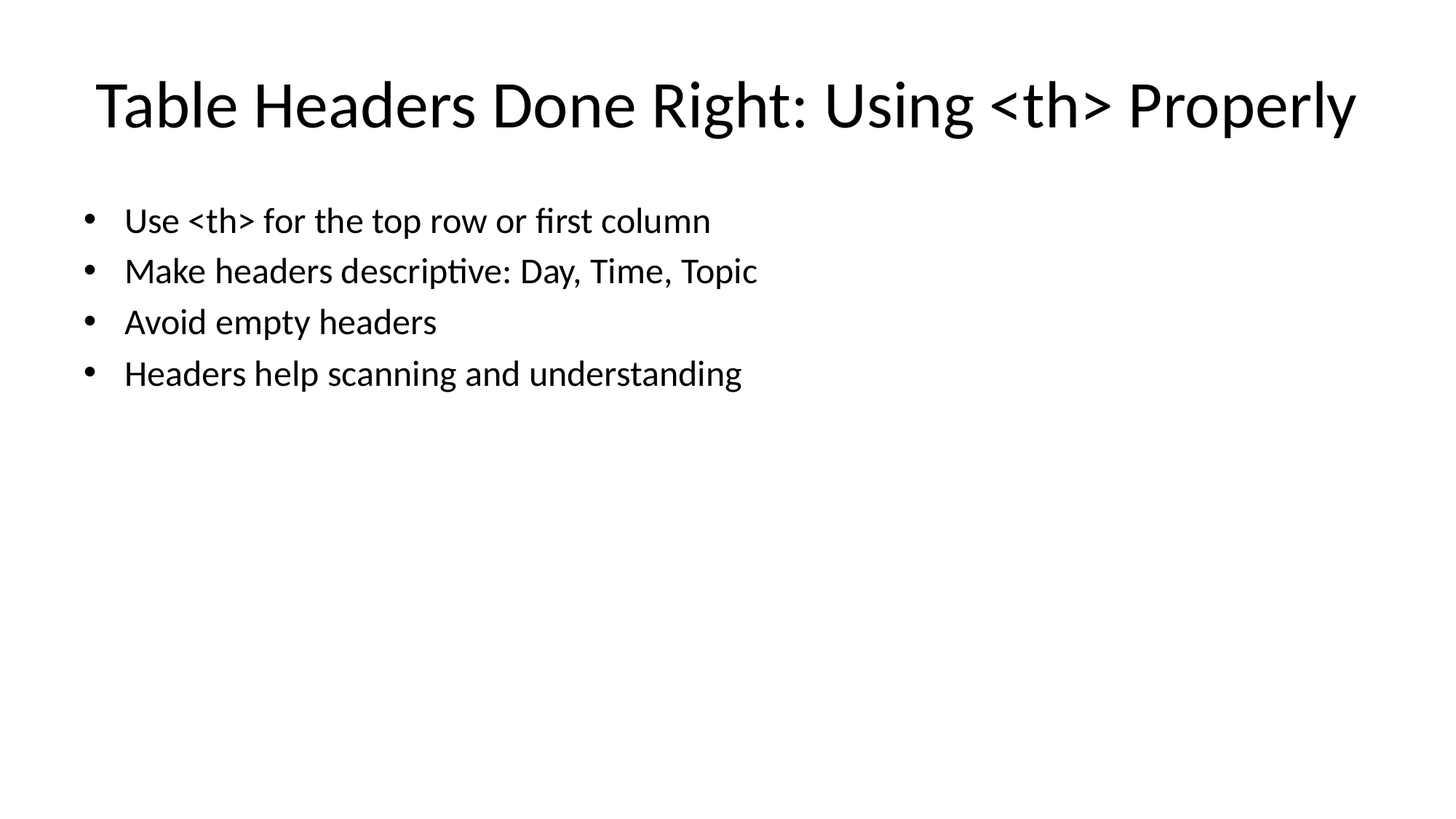

# Table Headers Done Right: Using <th> Properly
Use <th> for the top row or first column
Make headers descriptive: Day, Time, Topic
Avoid empty headers
Headers help scanning and understanding